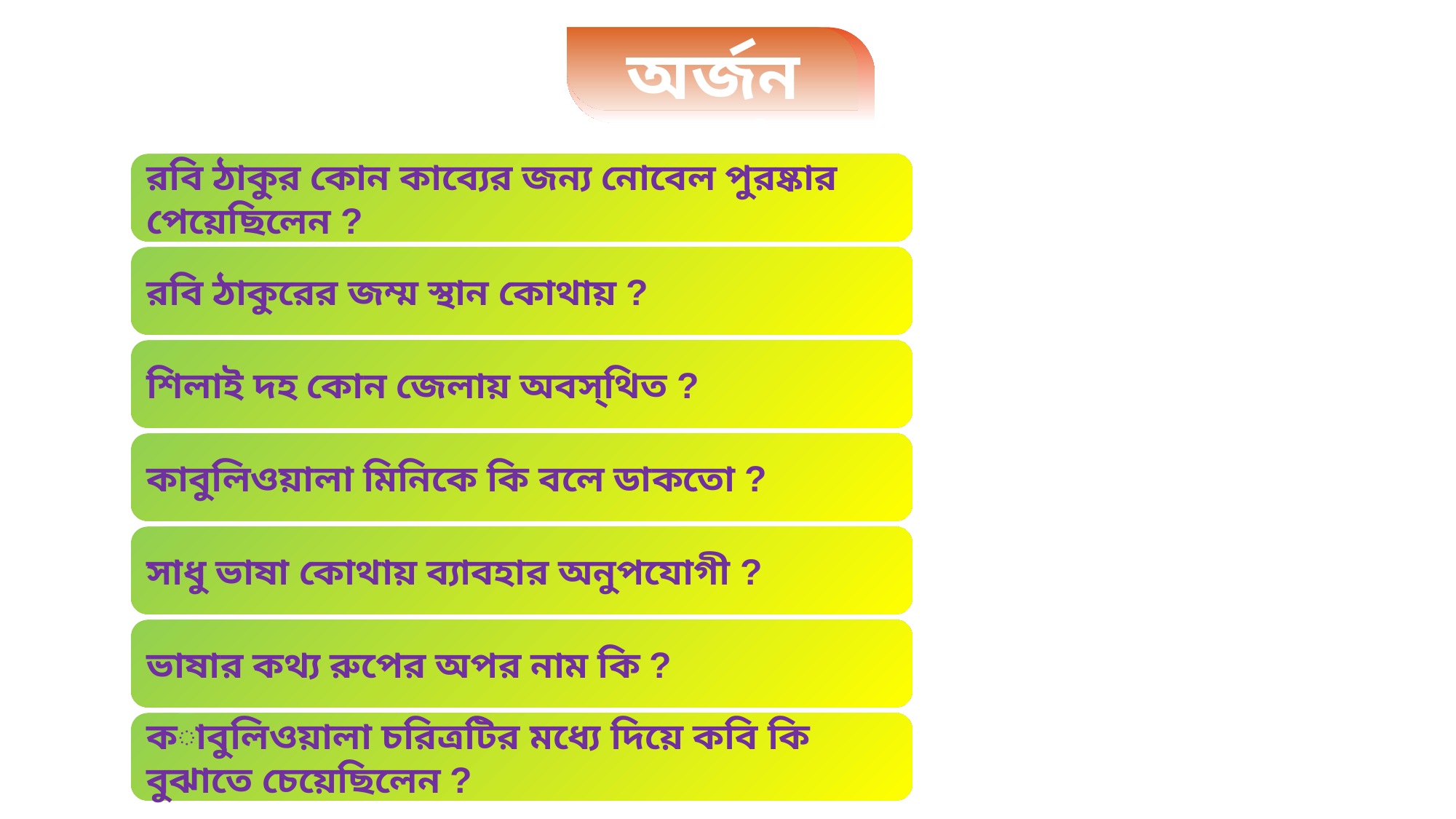

অর্জন যাচাই
রবি ঠাকুর কোন কাব্যের জন্য নোবেল পুরষ্কার পেয়েছিলেন ?
গিতাঞ্জলী
রবি ঠাকুরের জম্ম স্থান কোথায় ?
কলকাতা, জোড়া সাঁকো
শিলাই দহ কোন জেলায় অবস্থিত ?
কুষ্টিয়া
কাবুলিওয়ালা মিনিকে কি বলে ডাকতো ?
খোকি
সাধু ভাষা কোথায় ব্যাবহার অনুপযোগী ?
নাটকের সংলাপে
ভাষার কথ্য রুপের অপর নাম কি ?
চলিত ভাষা
কাবুলিওয়ালা চরিত্রটির মধ্যে দিয়ে কবি কি বুঝাতে চেয়েছিলেন ?
পিতৃহারা পিতার সন্তানের প্রতি আকুল ভালোবাসা